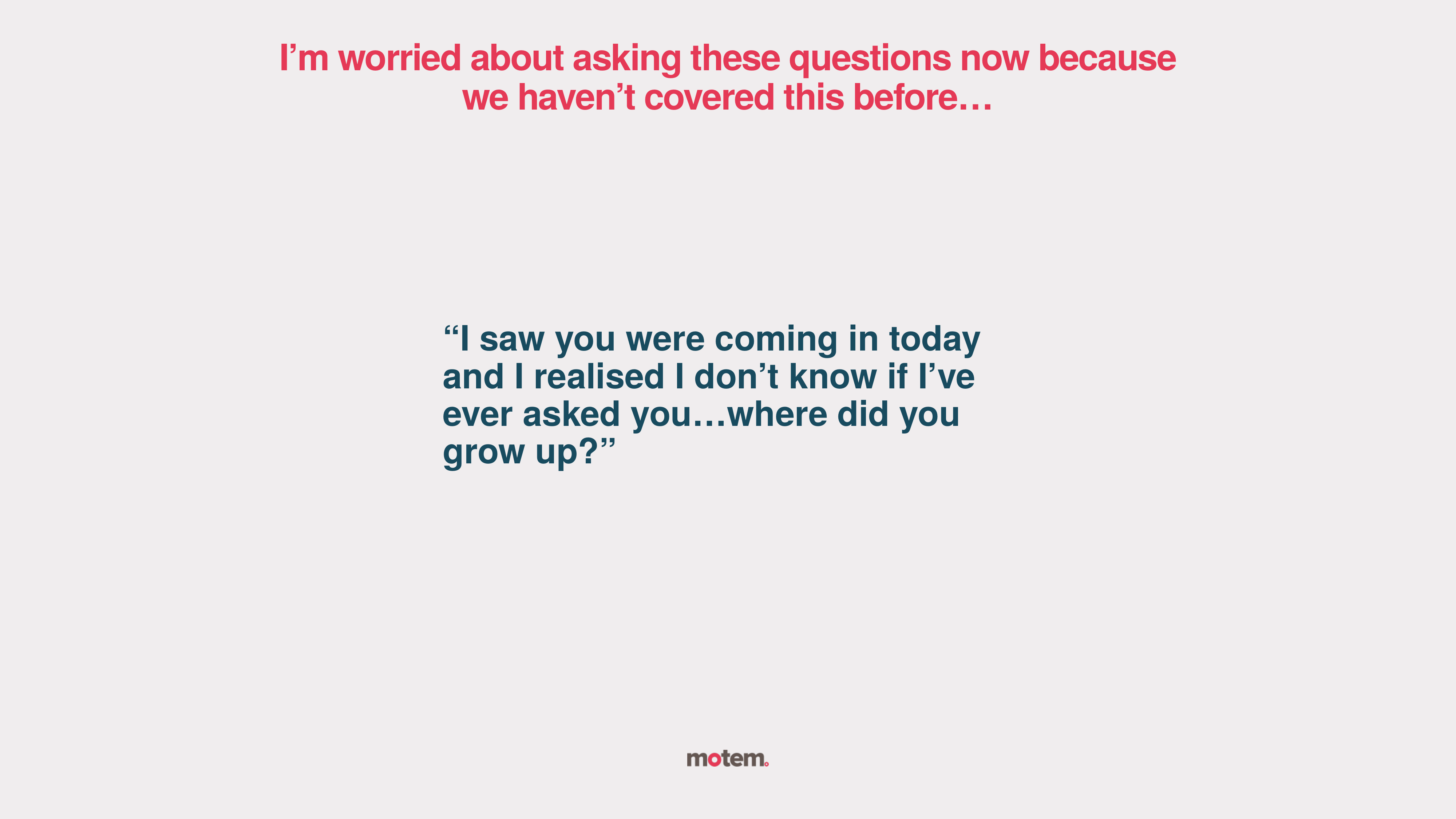

I’m worried about asking these questions now because we haven’t covered this before…
“I saw you were coming in today and I realised I don’t know if I’ve ever asked you…where did you grow up?”